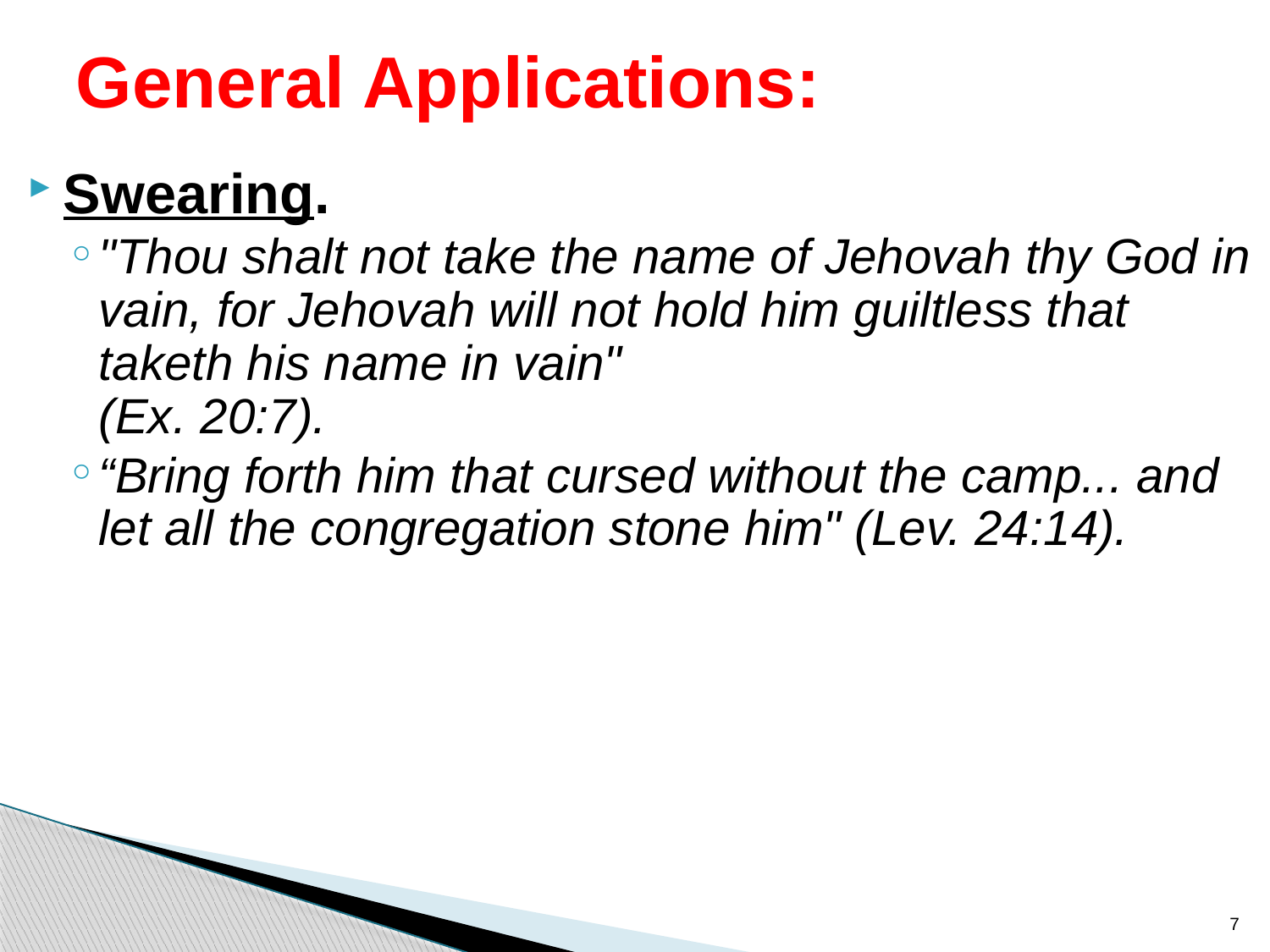

# General Applications:
Swearing.
"Thou shalt not take the name of Jehovah thy God in vain, for Jehovah will not hold him guiltless that taketh his name in vain"
(Ex. 20:7).
“Bring forth him that cursed without the camp... and let all the congregation stone him" (Lev. 24:14).
7